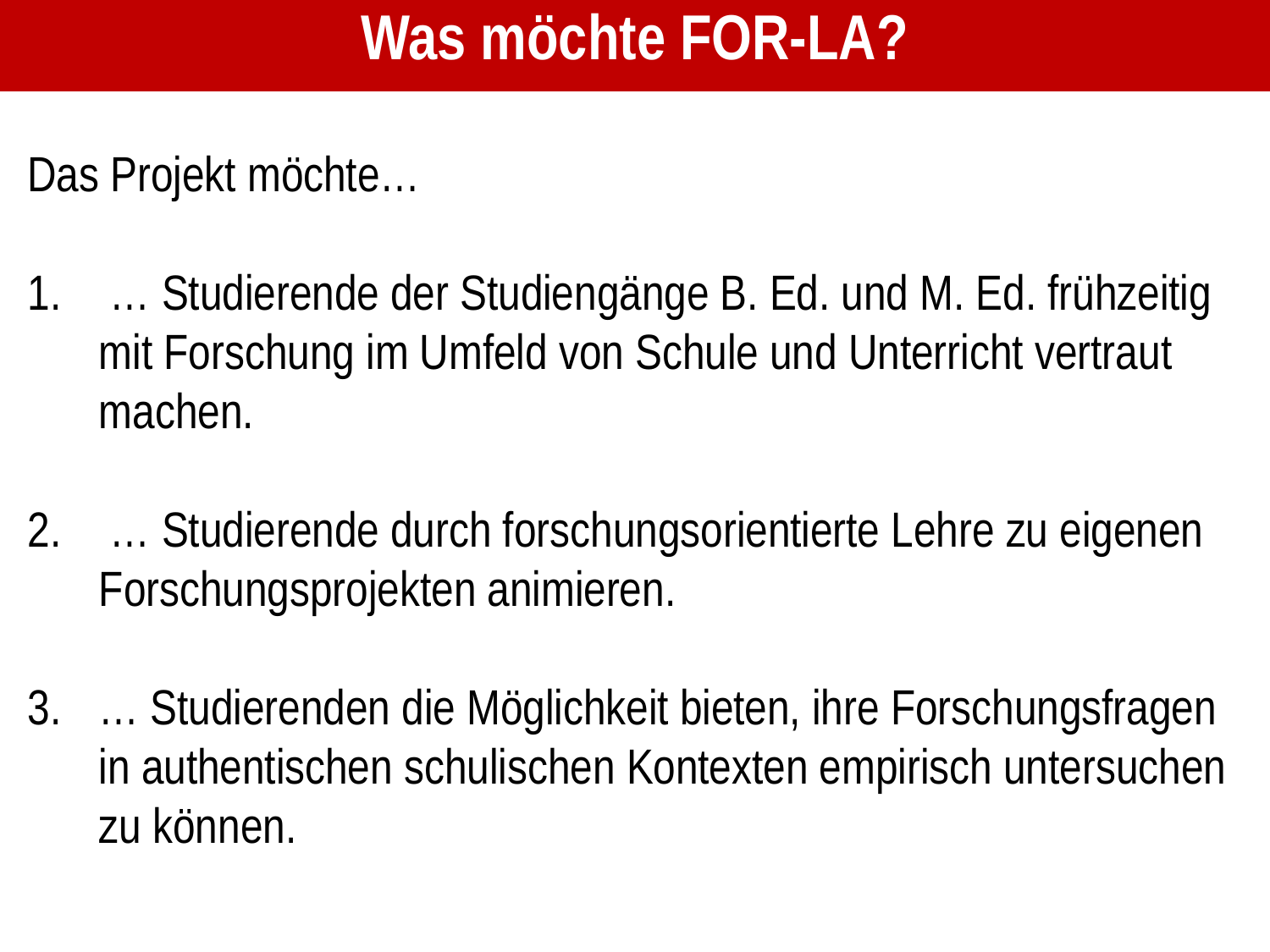

Was möchte FOR-LA?
Das Projekt möchte…

 … Studierende der Studiengänge B. Ed. und M. Ed. frühzeitig mit Forschung im Umfeld von Schule und Unterricht vertraut machen.

 … Studierende durch forschungsorientierte Lehre zu eigenen Forschungsprojekten animieren.

… Studierenden die Möglichkeit bieten, ihre Forschungsfragen in authentischen schulischen Kontexten empirisch untersuchen zu können.